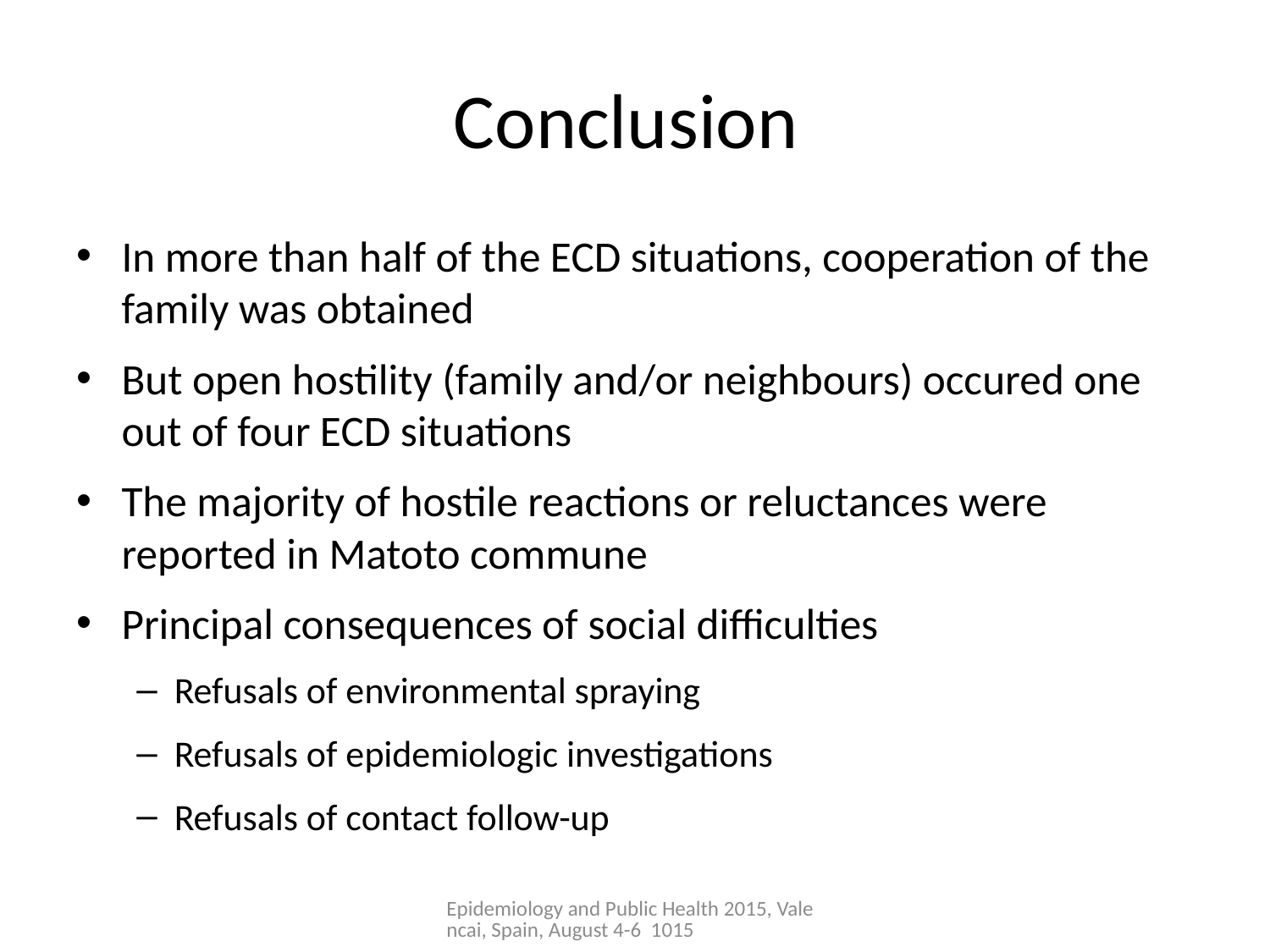

# Conclusion
In more than half of the ECD situations, cooperation of the family was obtained
But open hostility (family and/or neighbours) occured one out of four ECD situations
The majority of hostile reactions or reluctances were reported in Matoto commune
Principal consequences of social difficulties
Refusals of environmental spraying
Refusals of epidemiologic investigations
Refusals of contact follow-up

Epidemiology and Public Health 2015, Valencai, Spain, August 4-6  1015